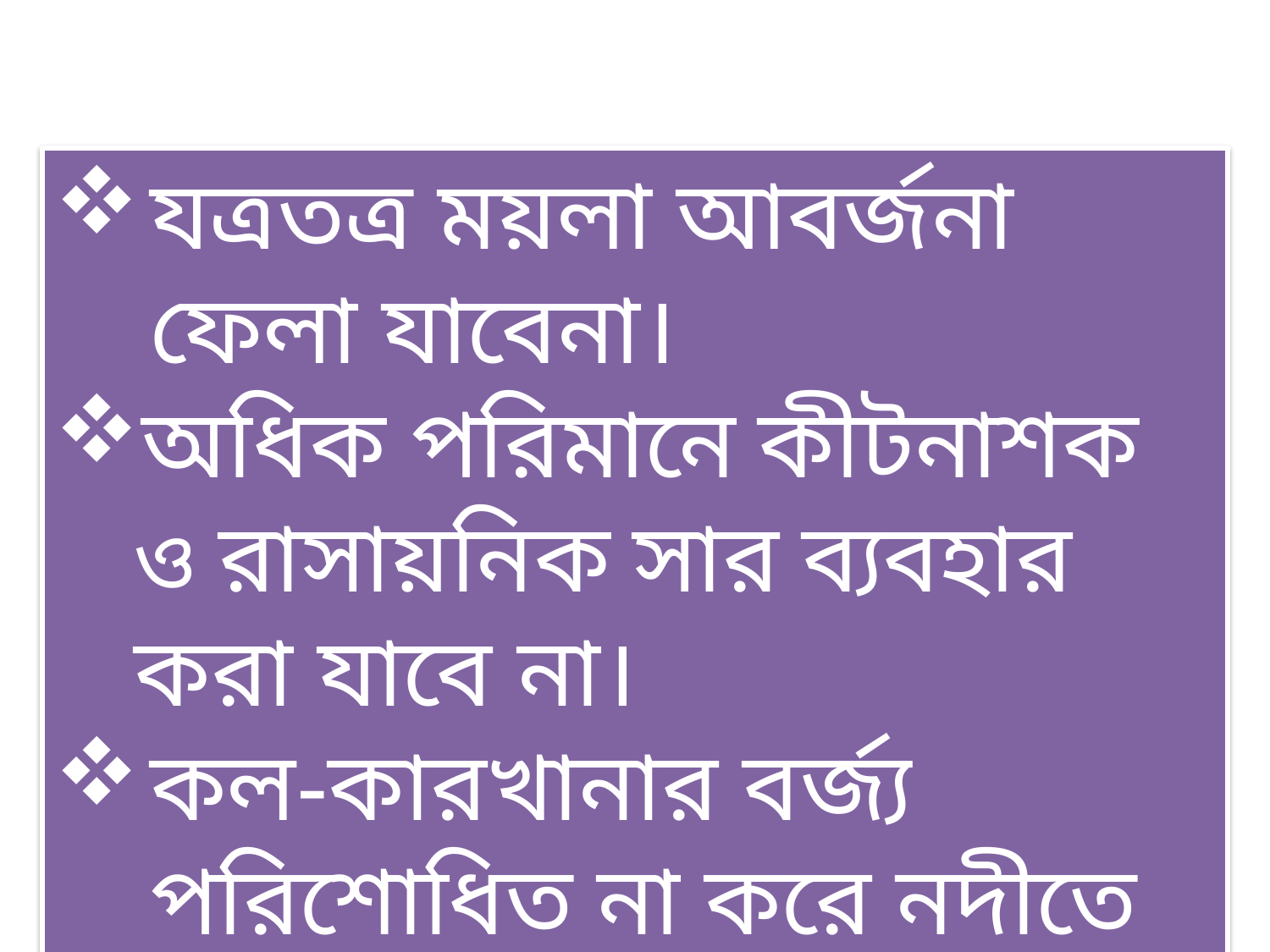

যত্রতত্র ময়লা আবর্জনা ফেলা যাবেনা।
অধিক পরিমানে কীটনাশক ও রাসায়নিক সার ব্যবহার করা যাবে না।
কল-কারখানার বর্জ্য পরিশোধিত না করে নদীতে ফেলা যাবে না ।